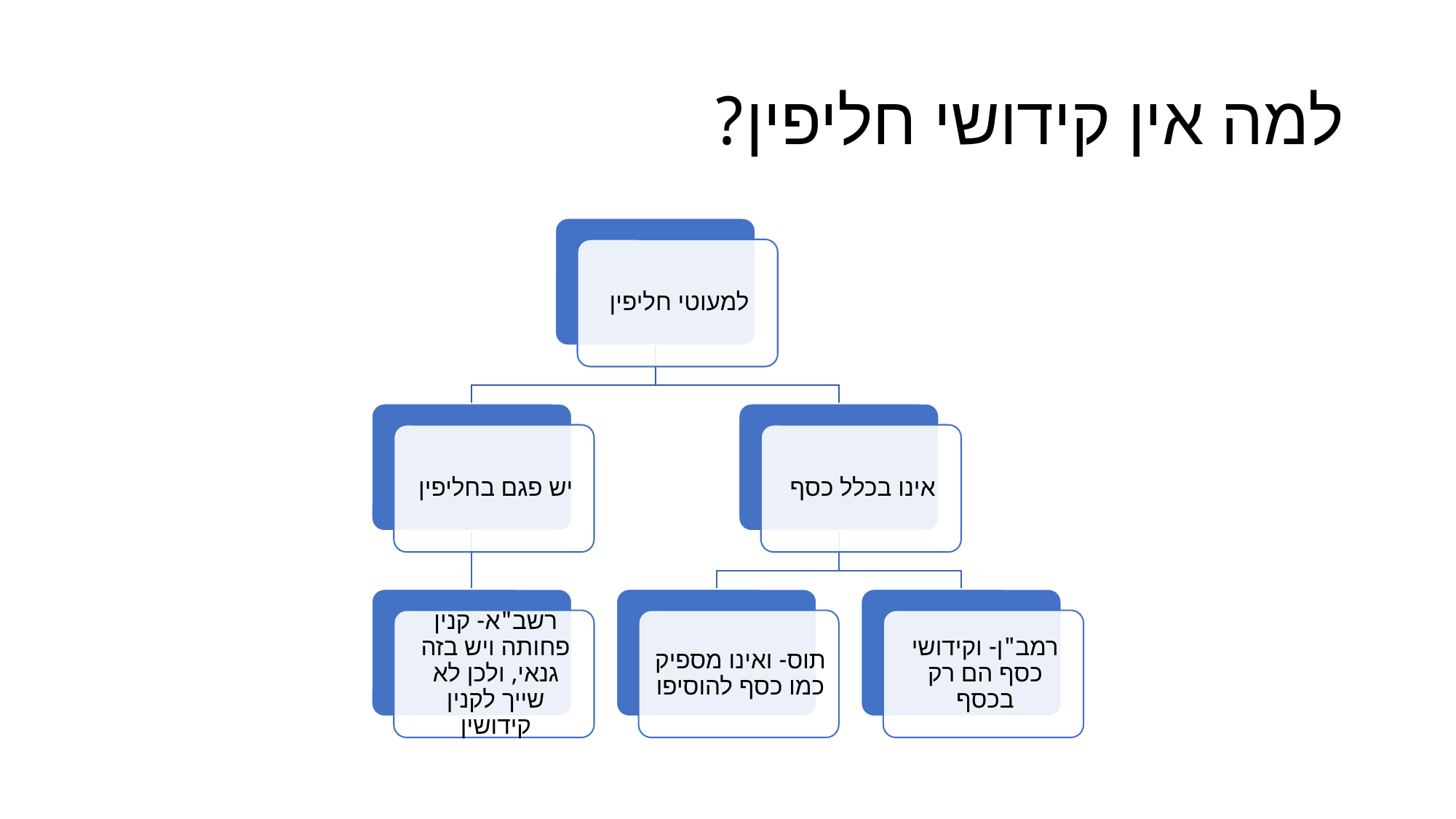

# למה אין קידושי חליפין?
למעוטי חליפין
אינו בכלל כסף
רמב"ן- וקידושי כסף הם רק בכסף
תוס- ואינו מספיק כמו כסף להוסיפו
יש פגם בחליפין
רשב"א- קנין פחותה ויש בזה גנאי, ולכן לא שייך לקנין קידושין